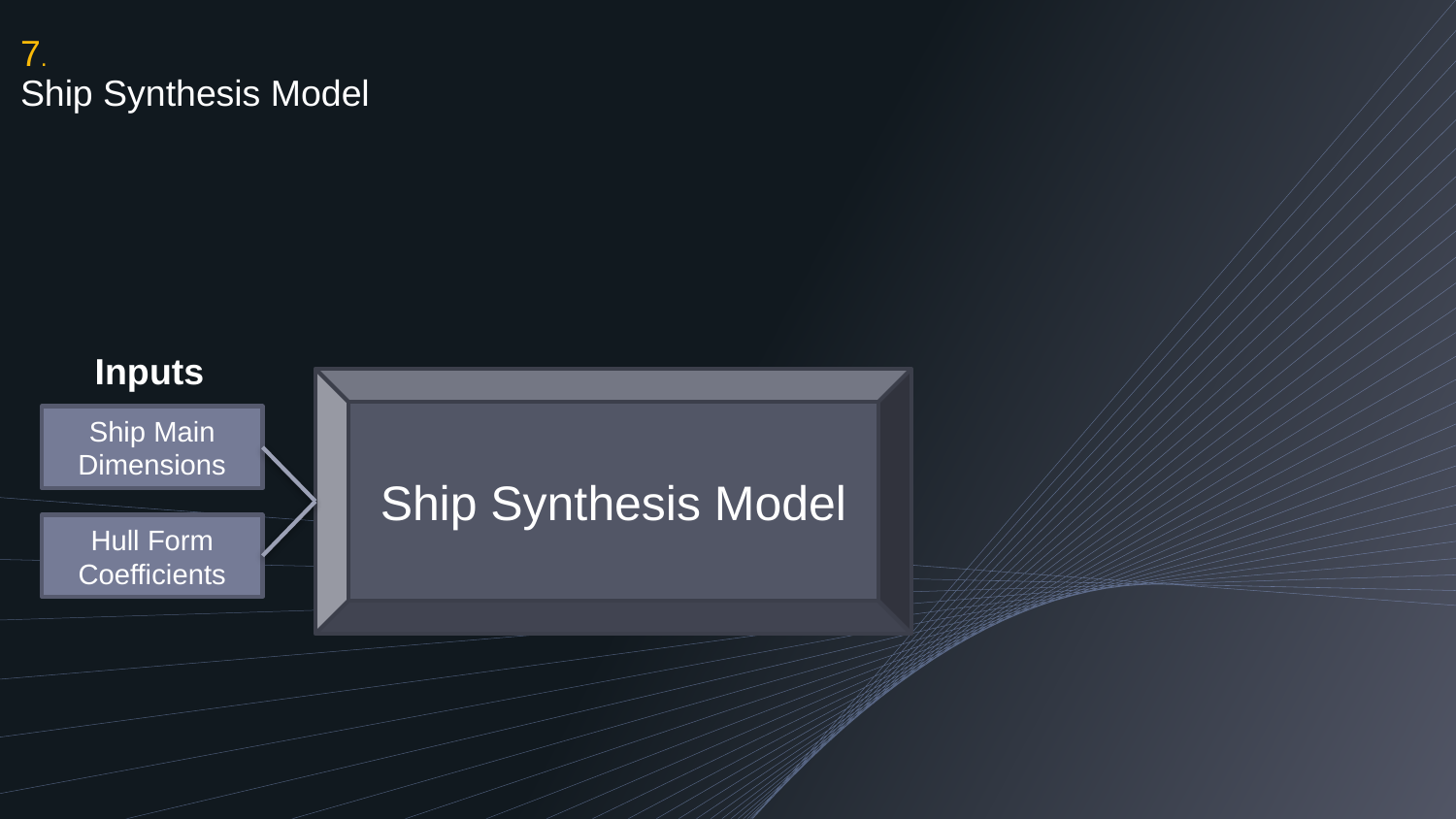

# 7. Ship Synthesis Model
Inputs
Ship Synthesis Model
Ship Main Dimensions
Hull Form Coefficients